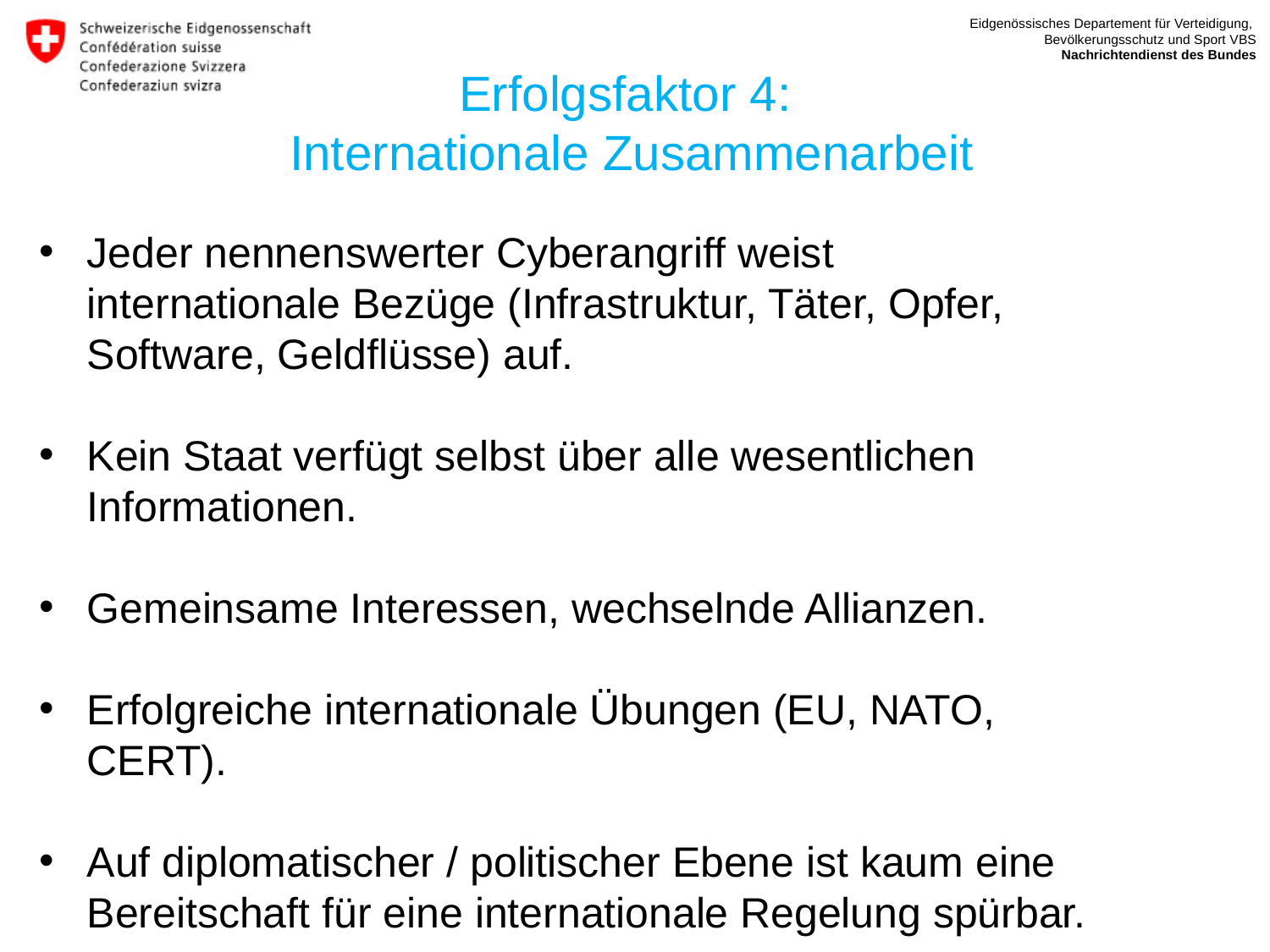

Erfolgsfaktor 4:
Internationale Zusammenarbeit
Jeder nennenswerter Cyberangriff weist internationale Bezüge (Infrastruktur, Täter, Opfer, Software, Geldflüsse) auf.

Kein Staat verfügt selbst über alle wesentlichen Informationen.

Gemeinsame Interessen, wechselnde Allianzen.

Erfolgreiche internationale Übungen (EU, NATO, CERT).

Auf diplomatischer / politischer Ebene ist kaum eine Bereitschaft für eine internationale Regelung spürbar.